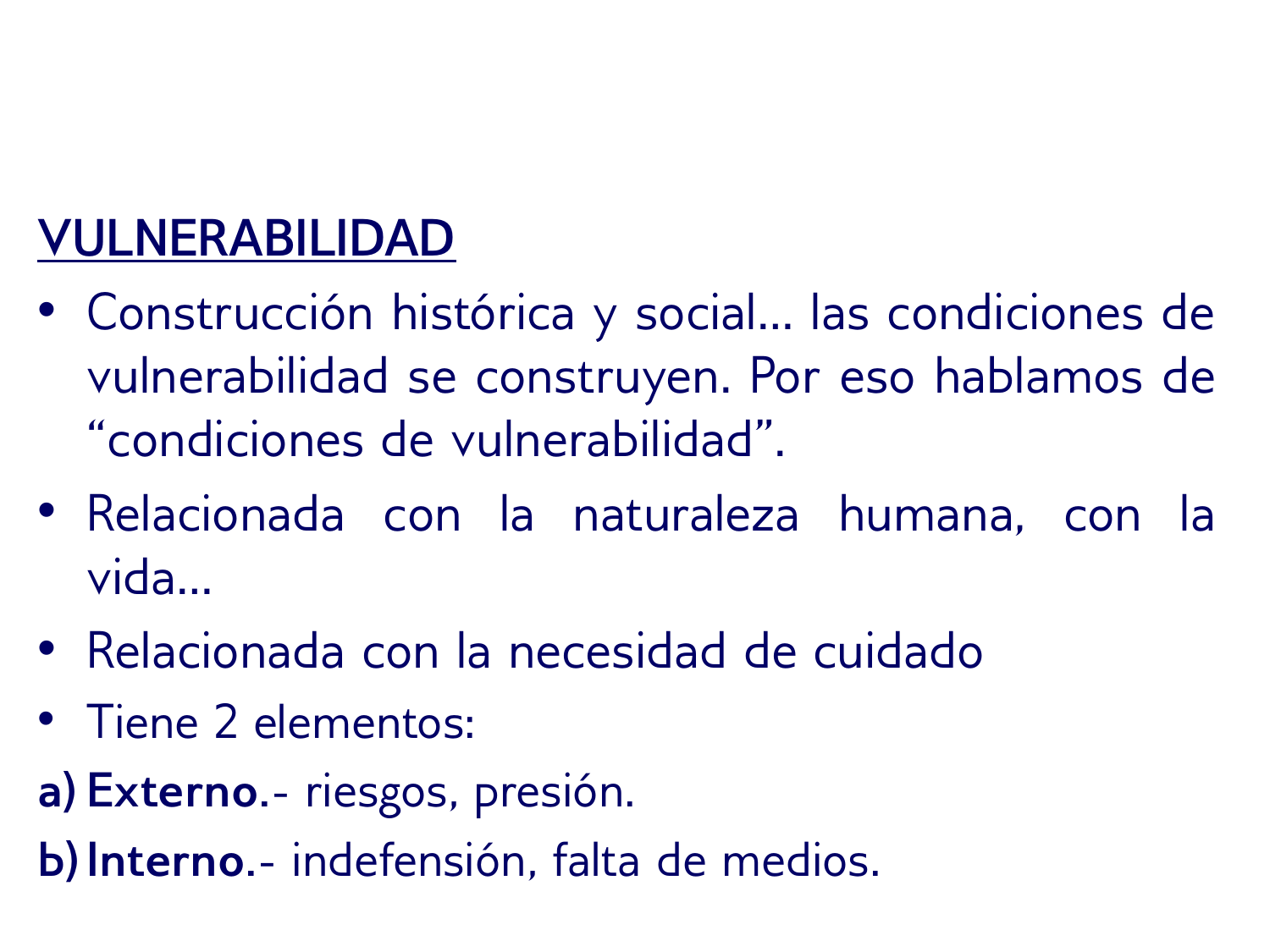

CONCEPTOS BÁSICOS
VULNERABILIDAD
Construcción histórica y social… las condiciones de vulnerabilidad se construyen. Por eso hablamos de “condiciones de vulnerabilidad”.
Relacionada con la naturaleza humana, con la vida…
Relacionada con la necesidad de cuidado
Tiene 2 elementos:
Externo.- riesgos, presión.
Interno.- indefensión, falta de medios.